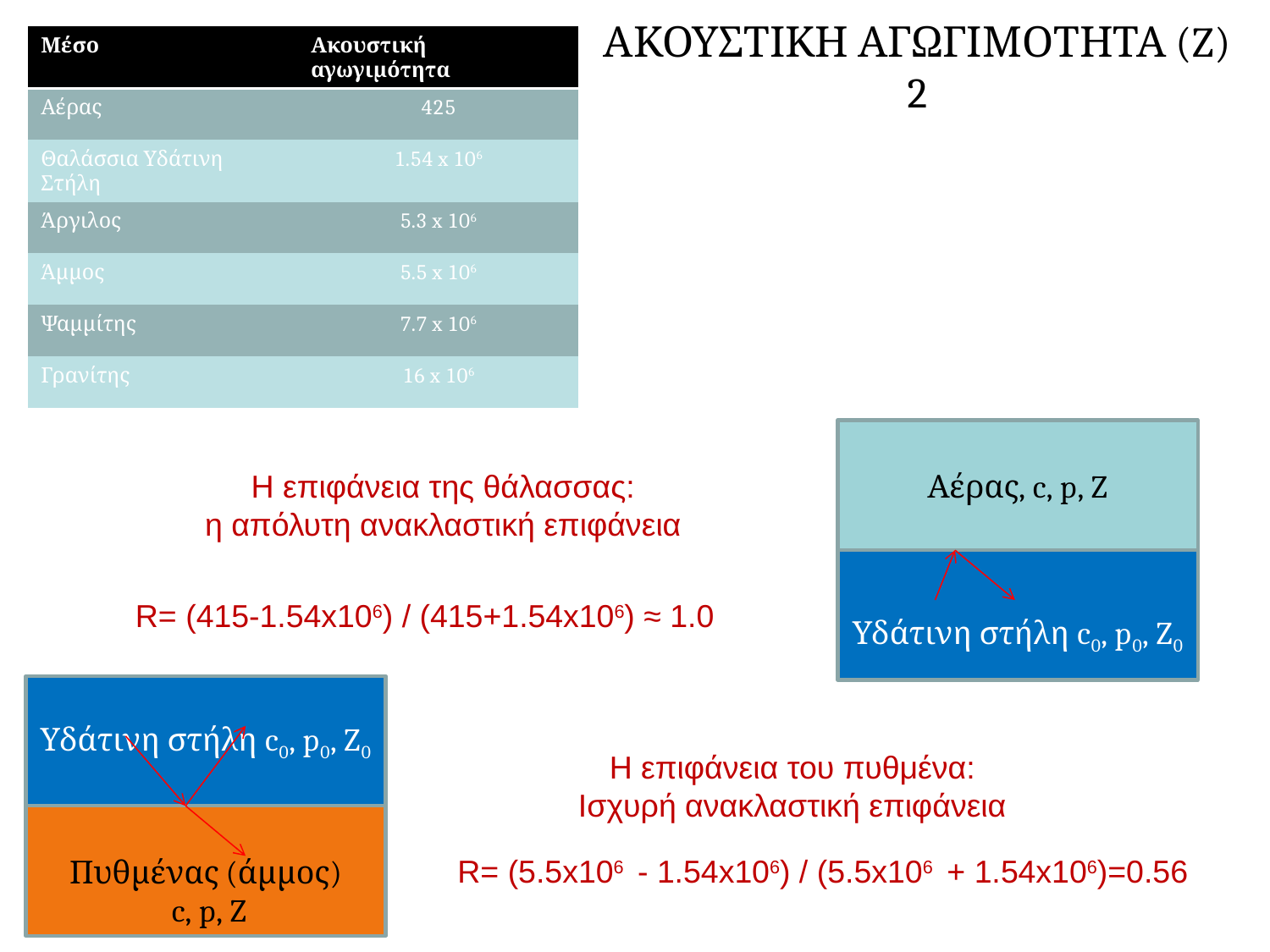

ΑΚΟΥΣΤΙΚΗ ΑΓΩΓΙΜΟΤΗΤΑ (Z) 2
| Μέσο | Ακουστική αγωγιμότητα |
| --- | --- |
| Αέρας | 425 |
| Θαλάσσια Υδάτινη Στήλη | 1.54 x 106 |
| Άργιλος | 5.3 x 106 |
| Άμμος | 5.5 x 106 |
| Ψαμμίτης | 7.7 x 106 |
| Γρανίτης | 16 x 106 |
Αέρας, c, p, Z
Η επιφάνεια της θάλασσας:
η απόλυτη ανακλαστική επιφάνεια

Υδάτινη στήλη c0, p0, Z0
R= (415-1.54x106) / (415+1.54x106) ≈ 1.0
Υδάτινη στήλη c0, p0, Z0
Η επιφάνεια του πυθμένα:
Ισχυρή ανακλαστική επιφάνεια

Πυθμένας (άμμος)
 c, p, Z
R= (5.5x106  - 1.54x106) / (5.5x106  + 1.54x106)=0.56